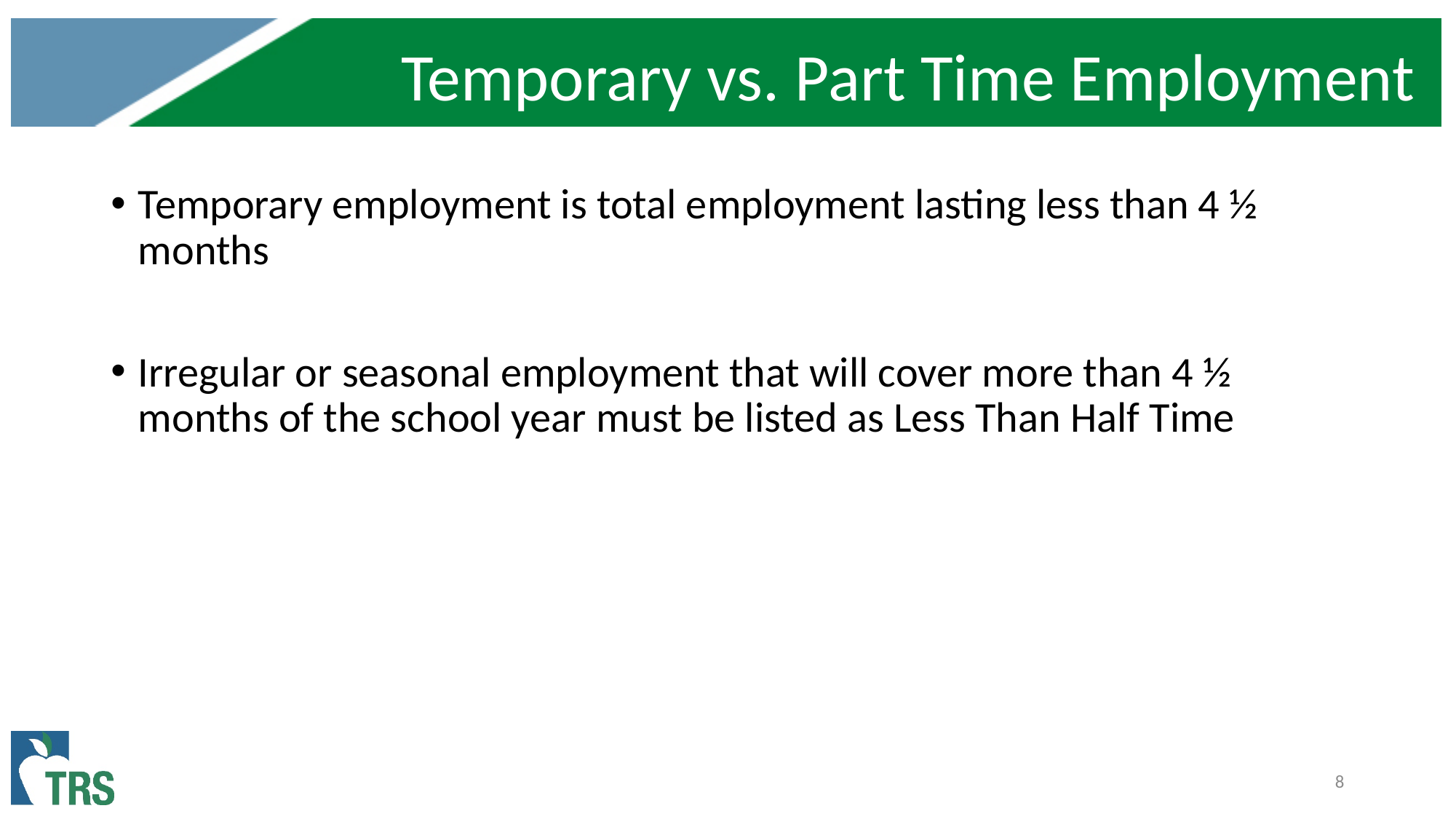

# Temporary vs. Part Time Employment
Temporary employment is total employment lasting less than 4 ½ months

Irregular or seasonal employment that will cover more than 4 ½ months of the school year must be listed as Less Than Half Time
8